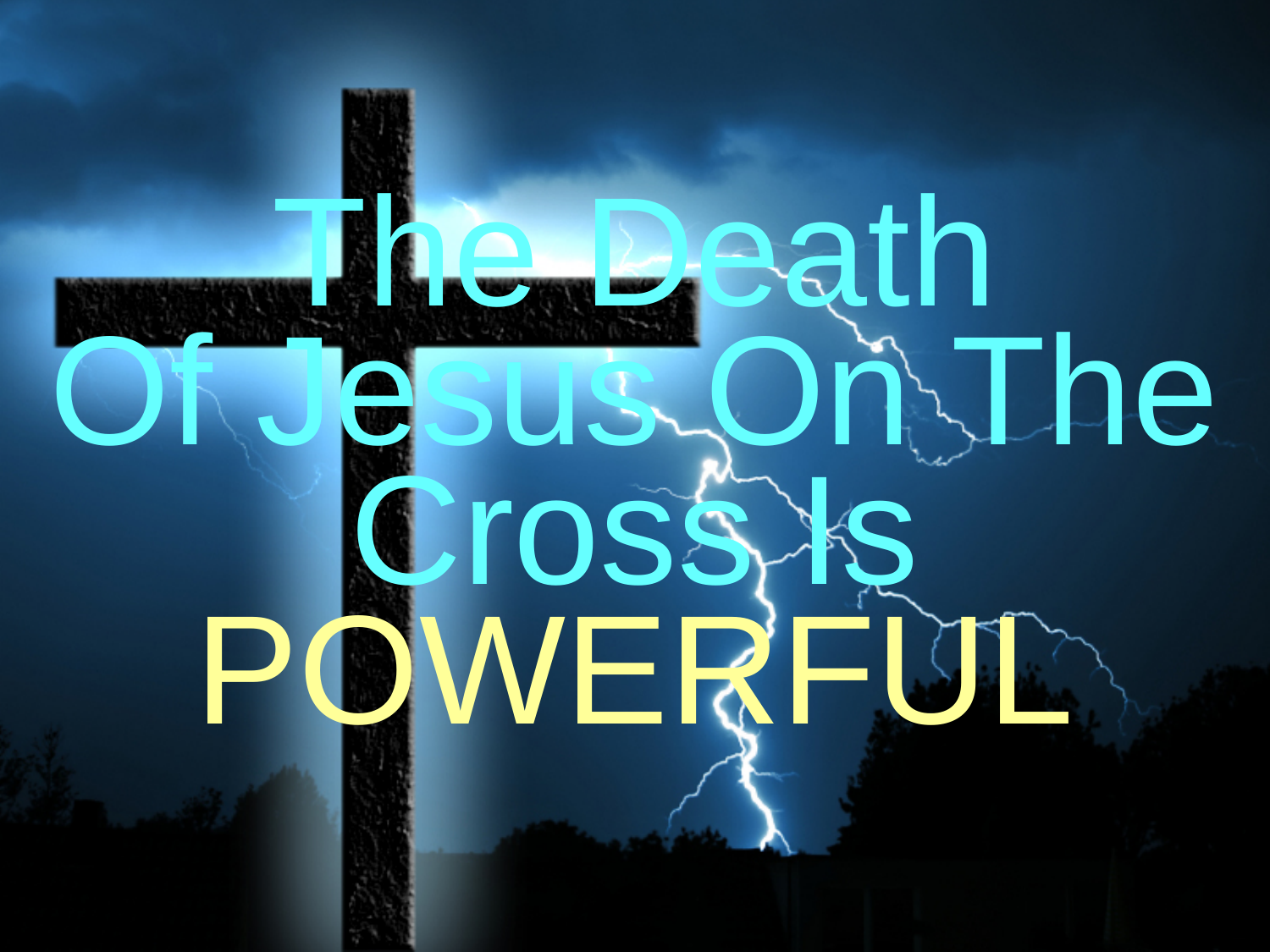

The Death
Of Jesus On The Cross Is POWERFUL